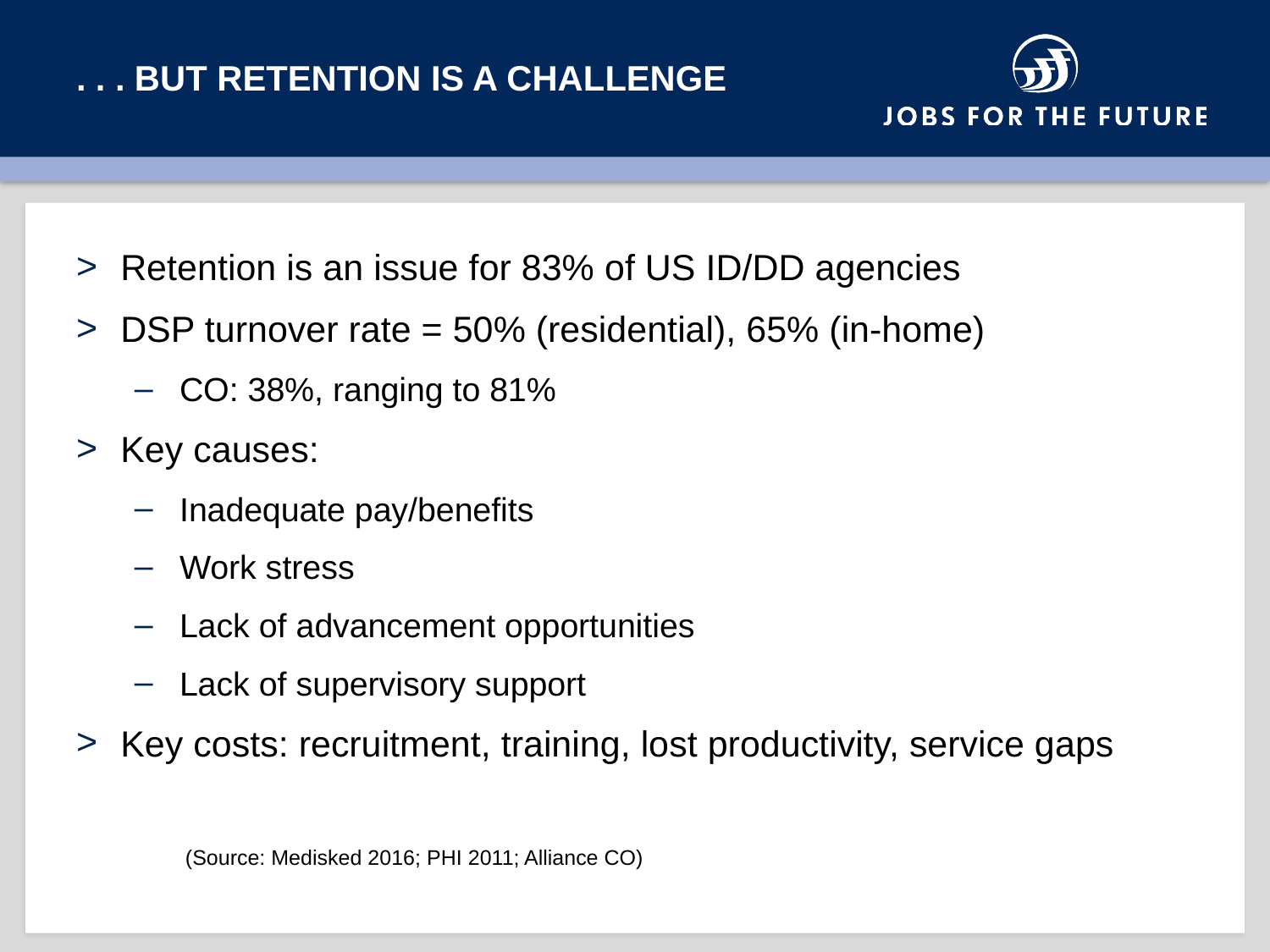

# . . . But retention is a challenge
Retention is an issue for 83% of US ID/DD agencies
DSP turnover rate = 50% (residential), 65% (in-home)
CO: 38%, ranging to 81%
Key causes:
Inadequate pay/benefits
Work stress
Lack of advancement opportunities
Lack of supervisory support
Key costs: recruitment, training, lost productivity, service gaps

	(Source: Medisked 2016; PHI 2011; Alliance CO)